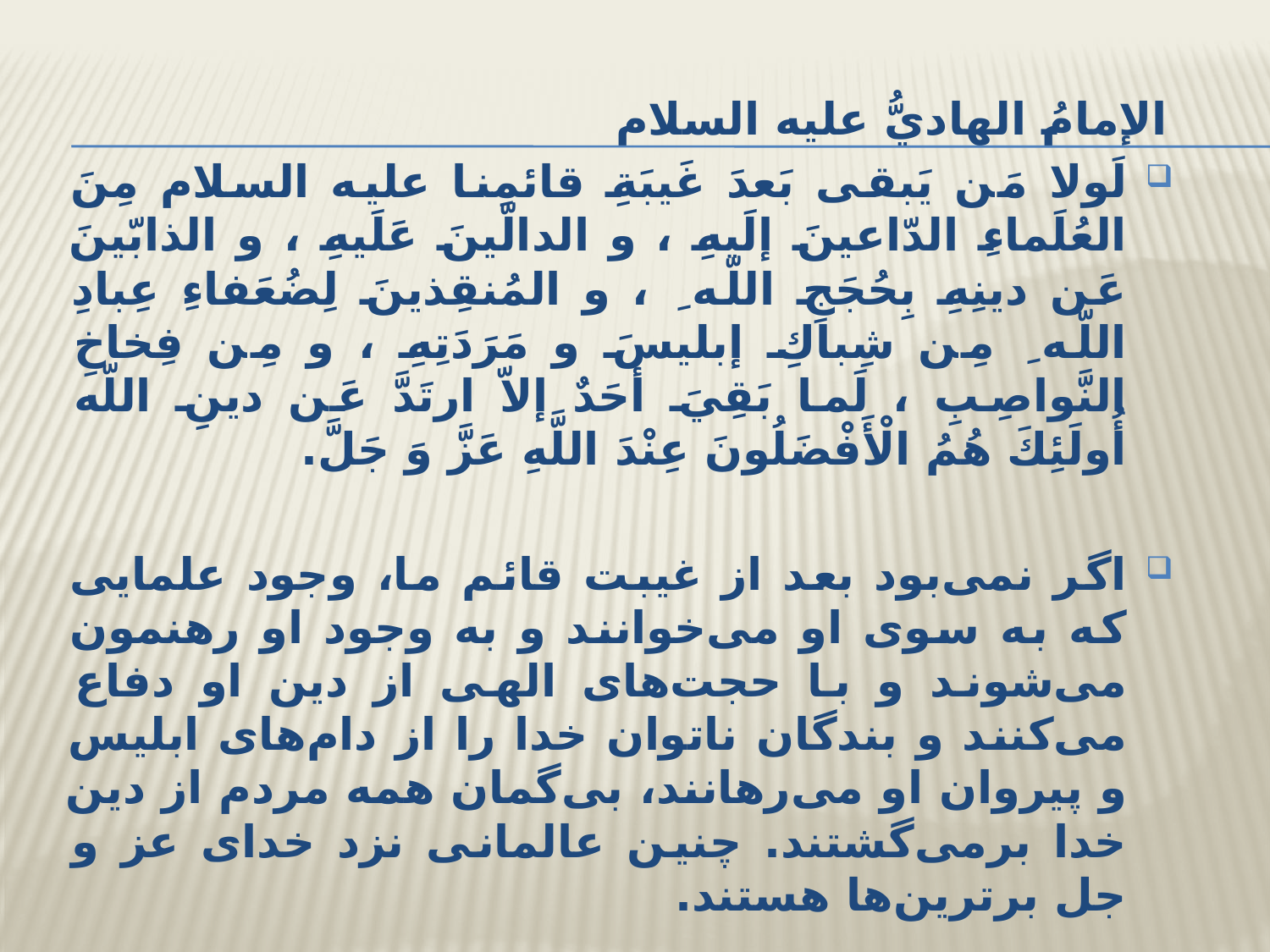

الإمامُ الهاديُّ عليه السلام
لَولا مَن يَبقى بَعدَ غَيبَةِ قائمِنا عليه السلام مِنَ العُلَماءِ الدّاعينَ إلَيهِ ، و الدالّينَ عَلَيهِ ، و الذابّينَ عَن دينِهِ بِحُجَجِ اللّه ِ ، و المُنقِذينَ لِضُعَفاءِ عِبادِ اللّه ِ مِن شِباكِ إبليسَ و مَرَدَتِهِ ، و مِن فِخاخِ النَّواصِبِ ، لَما بَقِيَ أحَدٌ إلاّ ارتَدَّ عَن دينِ اللّه أُولَئِكَ هُمُ الْأَفْضَلُونَ عِنْدَ اللَّهِ عَزَّ وَ جَلَّ.

اگر نمی‌بود بعد از غيبت قائم ما، وجود علمايى كه به سوى او مى‌خوانند و به وجود او رهنمون مى‌شوند و با حجت‌هاى الهى از دين او دفاع مى‌كنند و بندگان ناتوان خدا را از دام‌هاى ابليس و پيروان او مى‌رهانند، بی‌گمان همه مردم از دين خدا برمى‌گشتند. چنین عالمانی نزد خدای عز و جل برترین‌ها هستند.